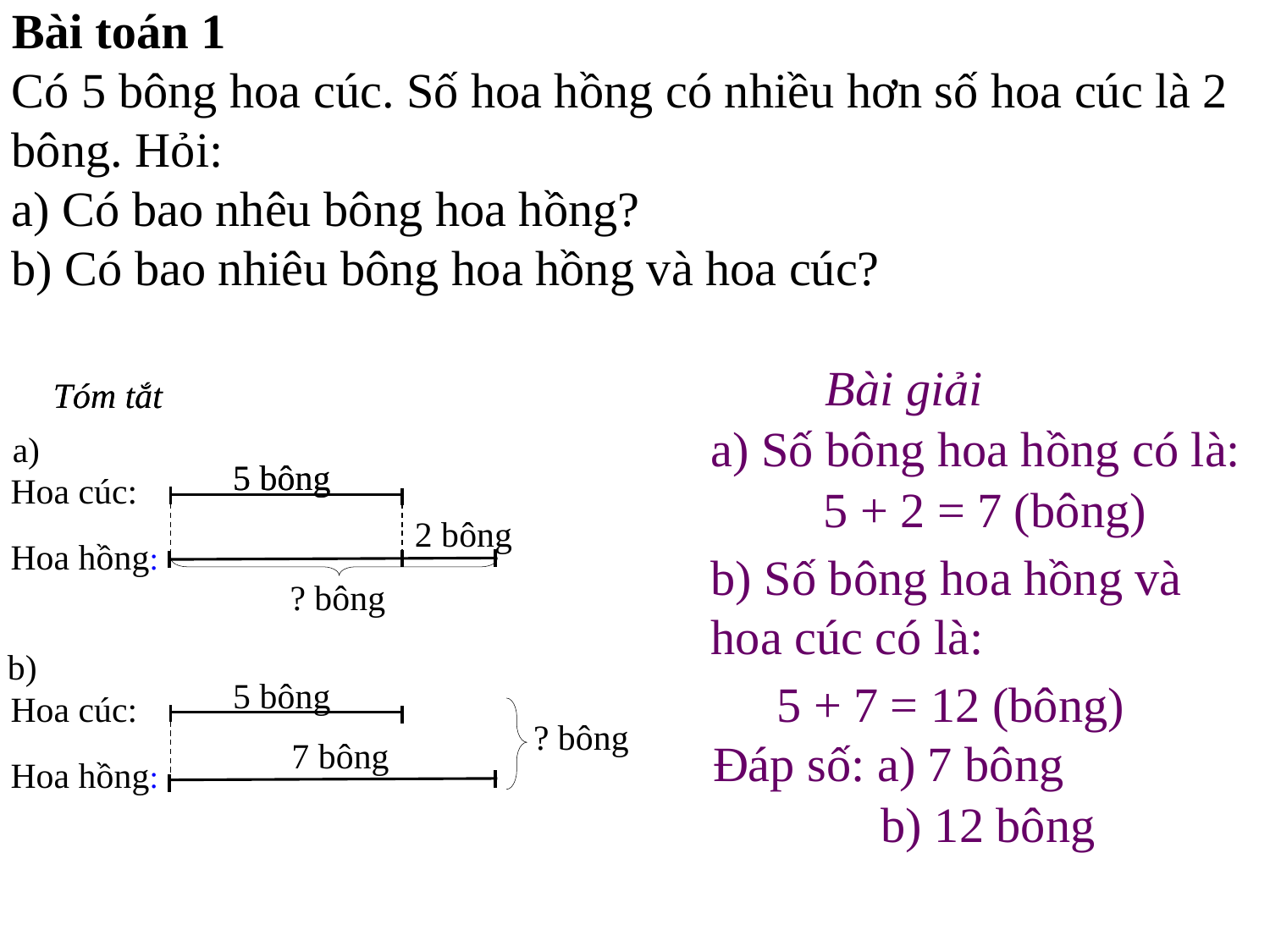

Bài toán 1
Có 5 bông hoa cúc. Số hoa hồng có nhiều hơn số hoa cúc là 2 bông. Hỏi:
a) Có bao nhêu bông hoa hồng?
b) Có bao nhiêu bông hoa hồng và hoa cúc?
Bài giải
Tóm tắt
Tóm tắt

a) Số bông hoa hồng có là:
a)
5 bông
5 bông
Hoa cúc:
Hoa hồng:
5 + 2 = 7 (bông)

2 bông
b) Số bông hoa hồng và hoa cúc có là:
? bông
b)
5 + 7 = 12 (bông)
5 bông
Hoa cúc:
Hoa hồng:

? bông

  Đáp số: a) 7 bông
                b) 12 bông
7 bông